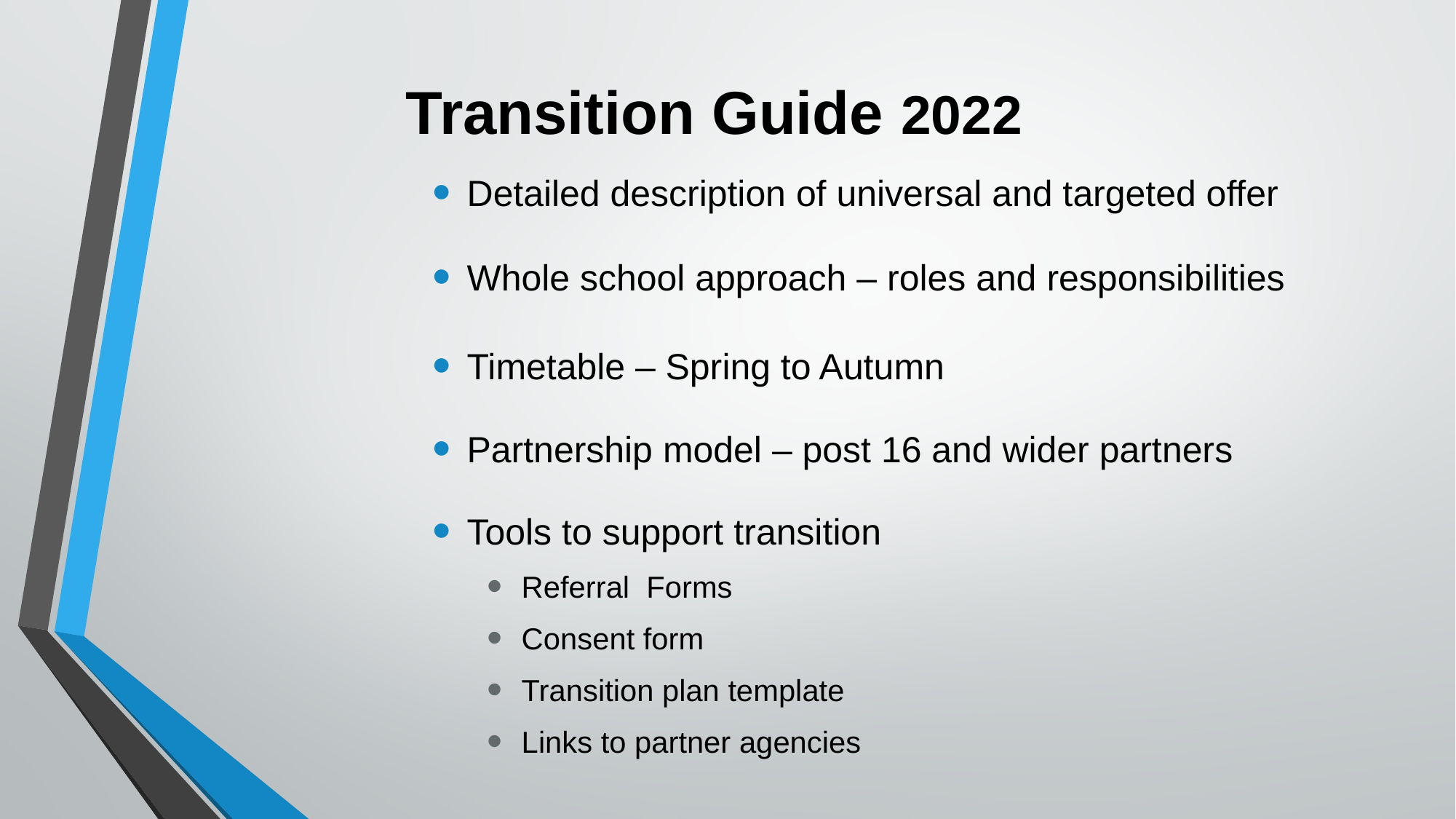

# Transition Guide 2022
Detailed description of universal and targeted offer

Whole school approach – roles and responsibilities

Timetable – Spring to Autumn

Partnership model – post 16 and wider partners

Tools to support transition
Referral  Forms
Consent form
Transition plan template
Links to partner agencies